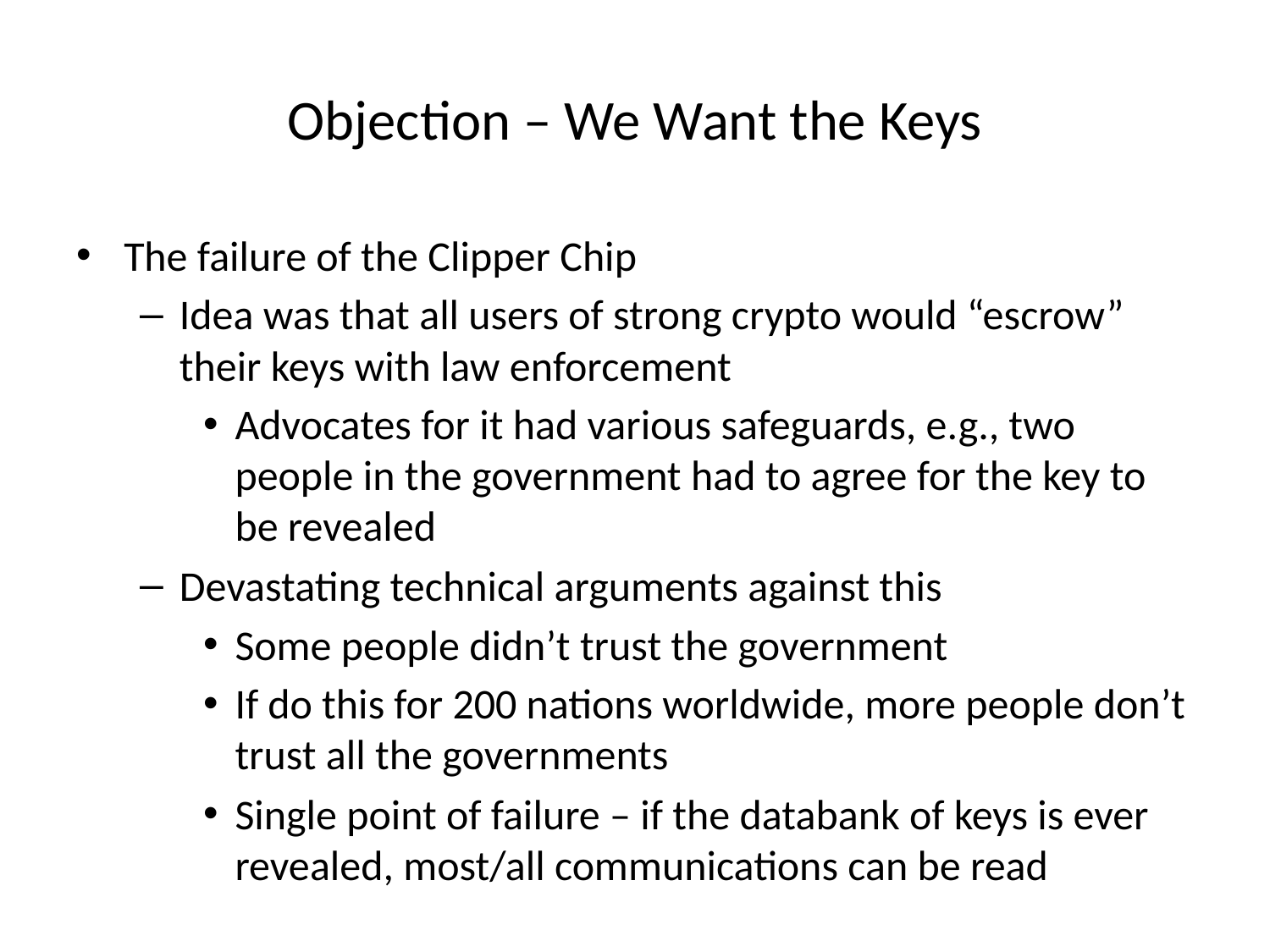

# Objection – We Want the Keys
The failure of the Clipper Chip
Idea was that all users of strong crypto would “escrow” their keys with law enforcement
Advocates for it had various safeguards, e.g., two people in the government had to agree for the key to be revealed
Devastating technical arguments against this
Some people didn’t trust the government
If do this for 200 nations worldwide, more people don’t trust all the governments
Single point of failure – if the databank of keys is ever revealed, most/all communications can be read